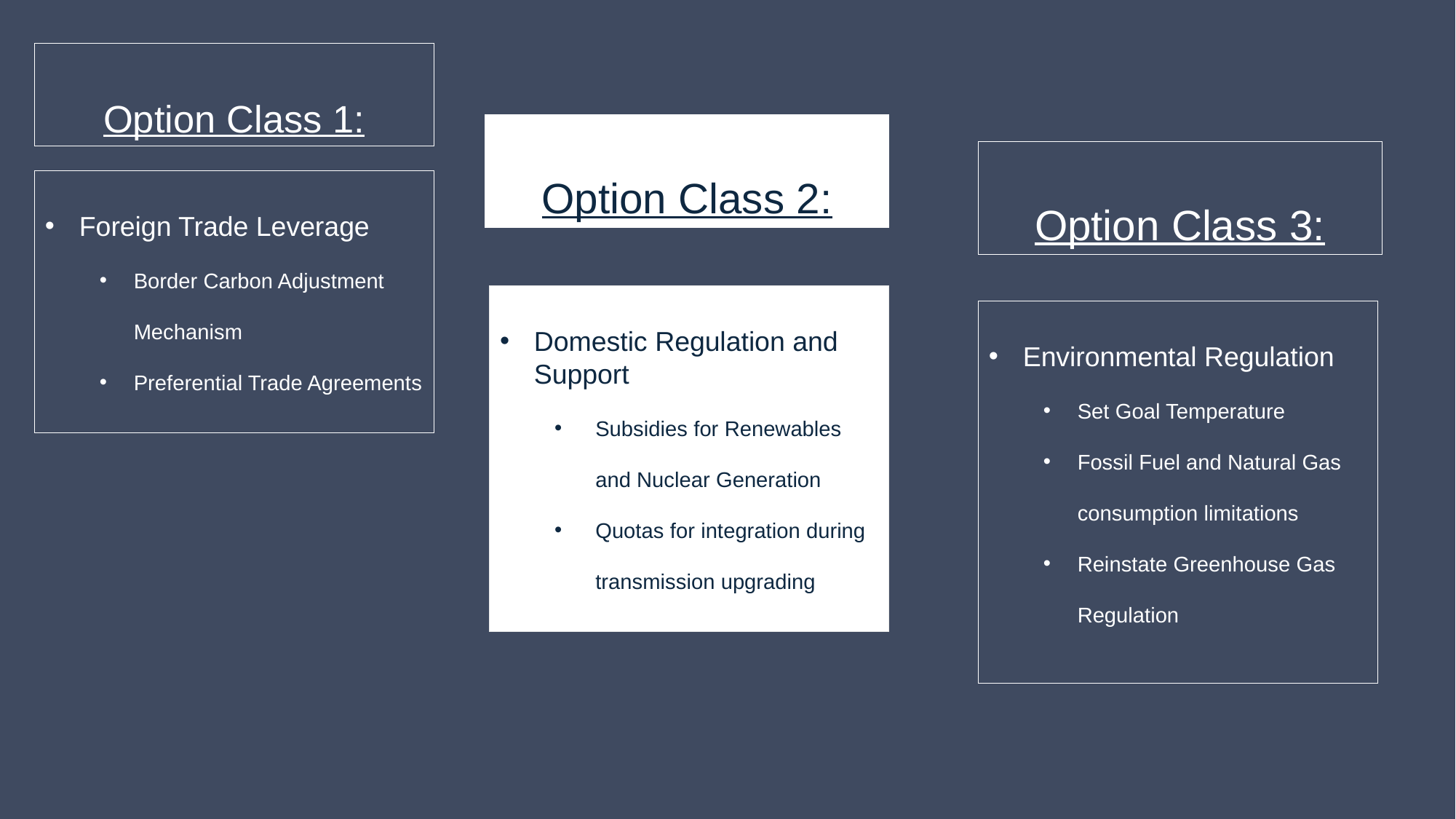

Option Class 1:
Option Class 2:
Option Class 3:
Foreign Trade Leverage
Border Carbon Adjustment Mechanism
Preferential Trade Agreements

Domestic Regulation and Support
Subsidies for Renewables and Nuclear Generation
Quotas for integration during transmission upgrading

Environmental Regulation
Set Goal Temperature
Fossil Fuel and Natural Gas consumption limitations
Reinstate Greenhouse Gas Regulation